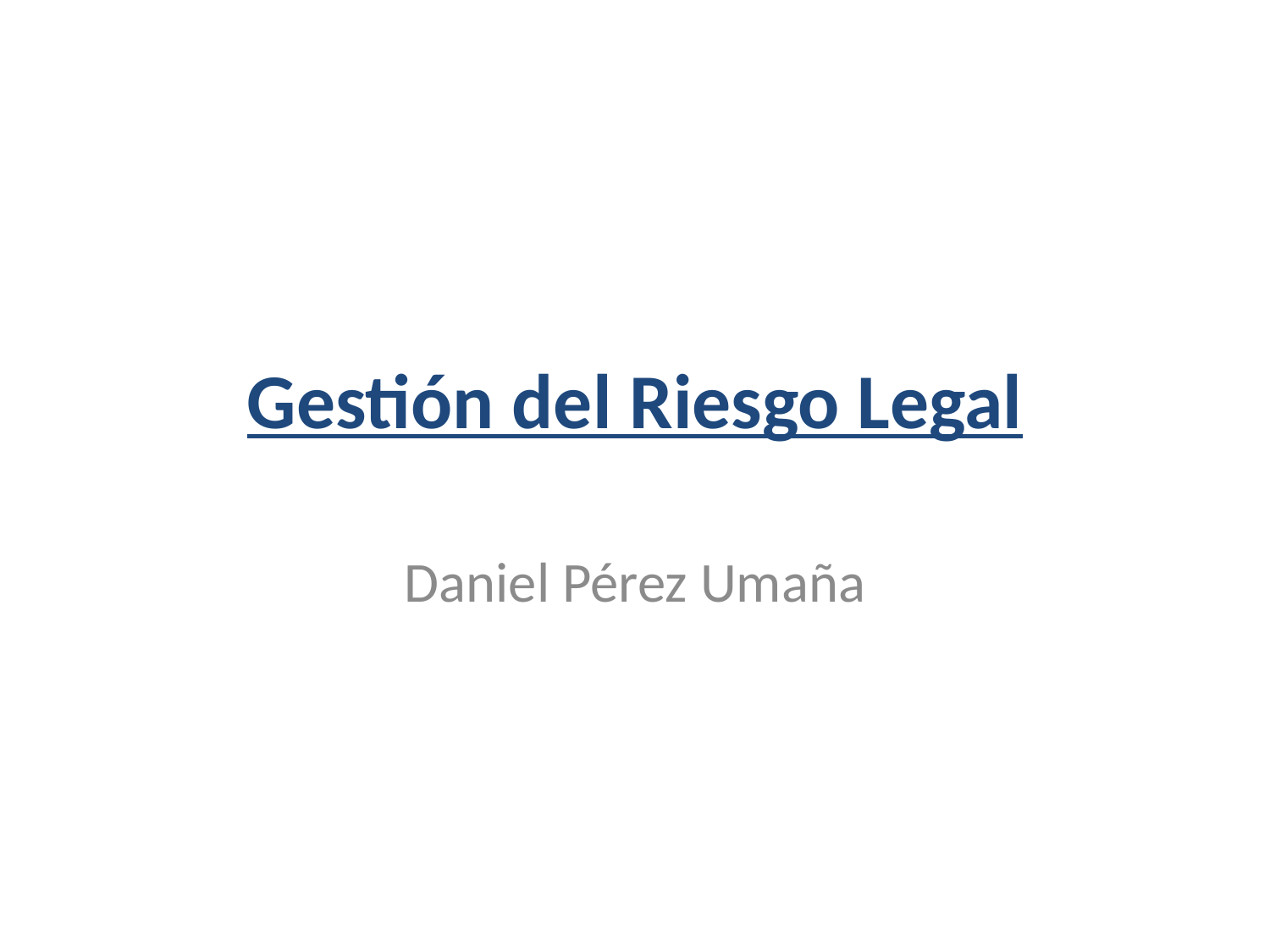

# Gestión del Riesgo Legal
Daniel Pérez Umaña